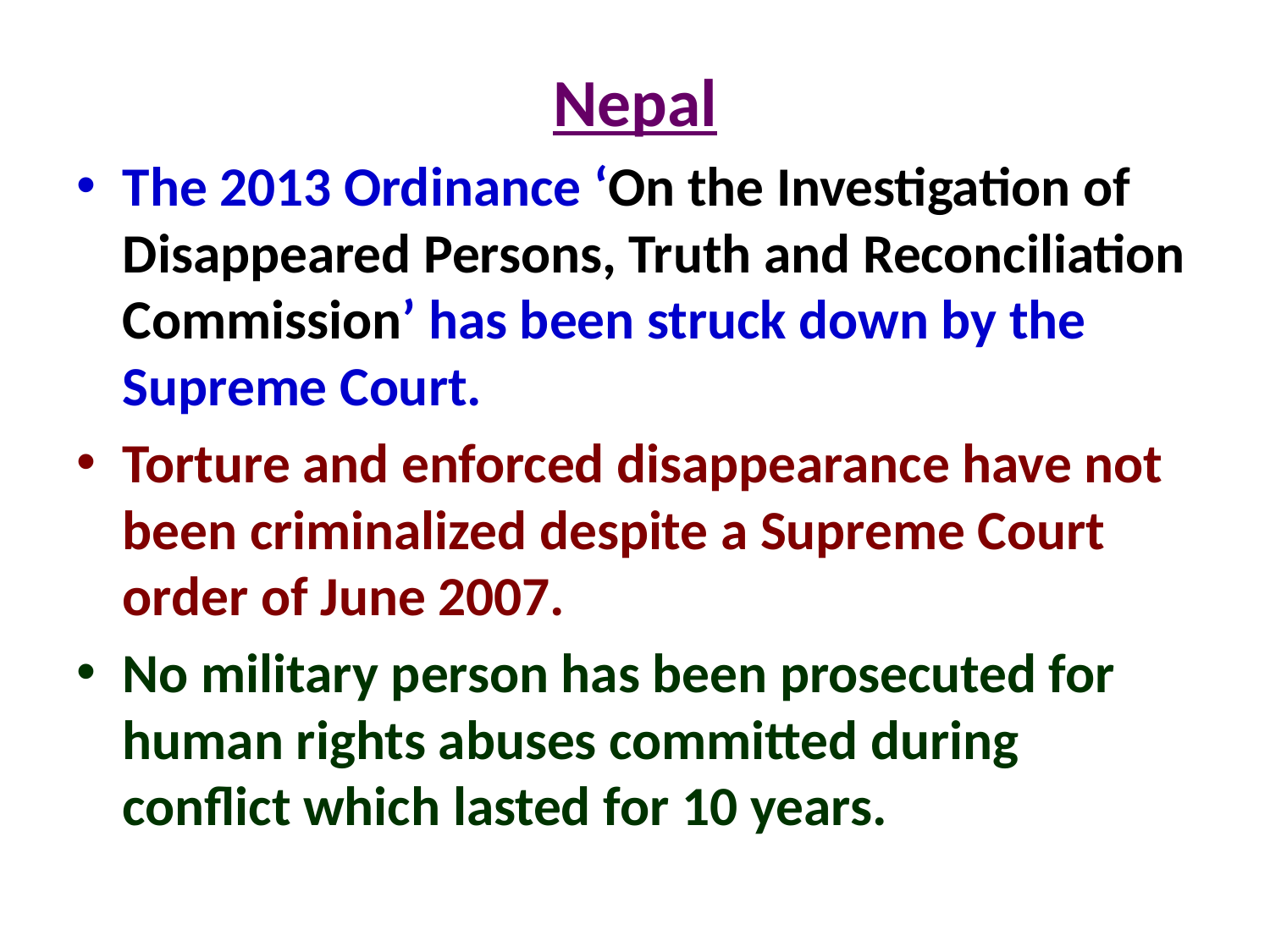

Nepal
The 2013 Ordinance ‘On the Investigation of Disappeared Persons, Truth and Reconciliation Commission’ has been struck down by the Supreme Court.
Torture and enforced disappearance have not been criminalized despite a Supreme Court order of June 2007.
No military person has been prosecuted for human rights abuses committed during conflict which lasted for 10 years.